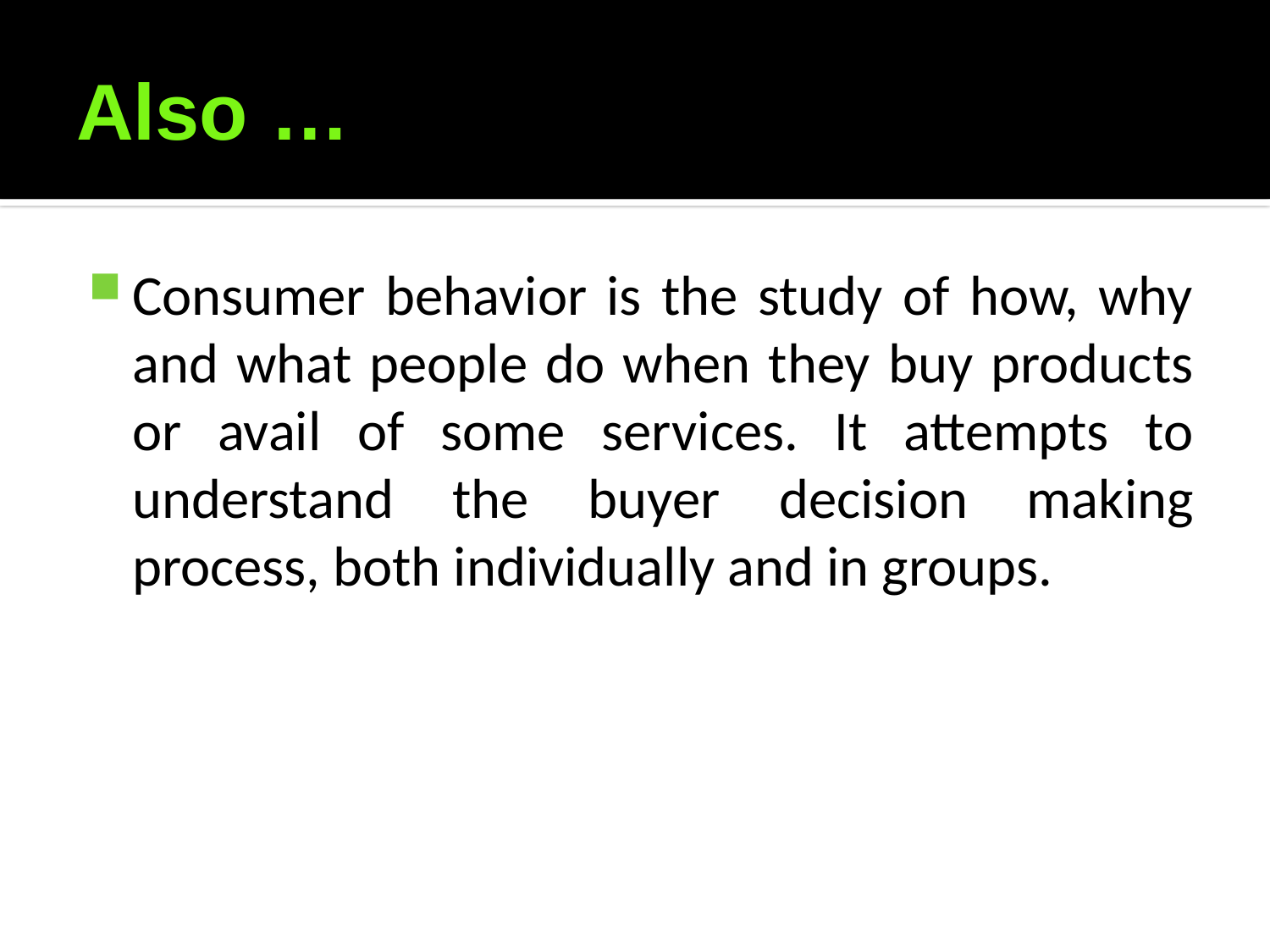

# Also …
Consumer behavior is the study of how, why and what people do when they buy products or avail of some services. It attempts to understand the buyer decision making process, both individually and in groups.